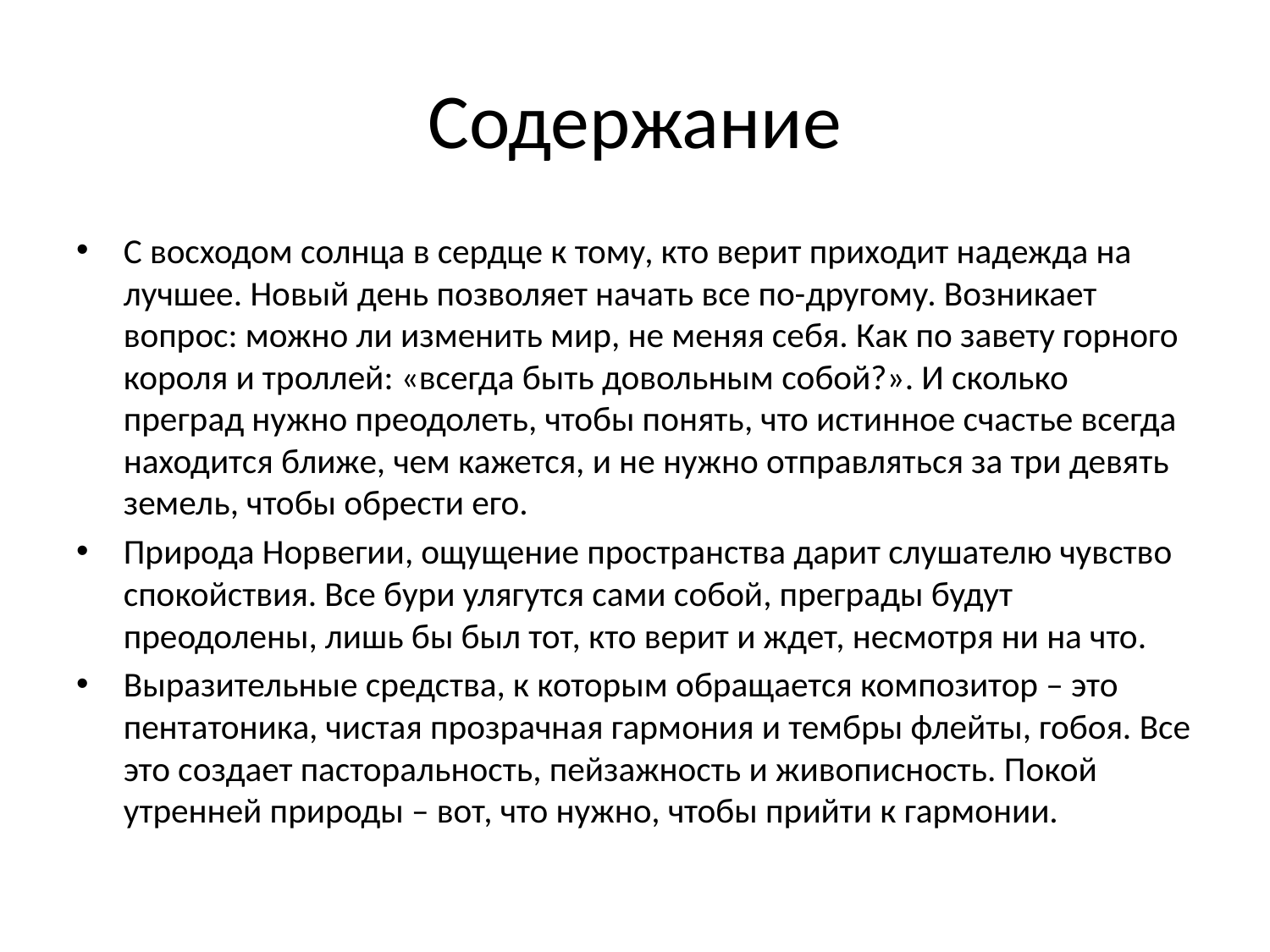

# Содержание
С восходом солнца в сердце к тому, кто верит приходит надежда на лучшее. Новый день позволяет начать все по-другому. Возникает вопрос: можно ли изменить мир, не меняя себя. Как по завету горного короля и троллей: «всегда быть довольным собой?». И сколько преград нужно преодолеть, чтобы понять, что истинное счастье всегда находится ближе, чем кажется, и не нужно отправляться за три девять земель, чтобы обрести его.
Природа Норвегии, ощущение пространства дарит слушателю чувство спокойствия. Все бури улягутся сами собой, преграды будут преодолены, лишь бы был тот, кто верит и ждет, несмотря ни на что.
Выразительные средства, к которым обращается композитор – это пентатоника, чистая прозрачная гармония и тембры флейты, гобоя. Все это создает пасторальность, пейзажность и живописность. Покой утренней природы – вот, что нужно, чтобы прийти к гармонии.